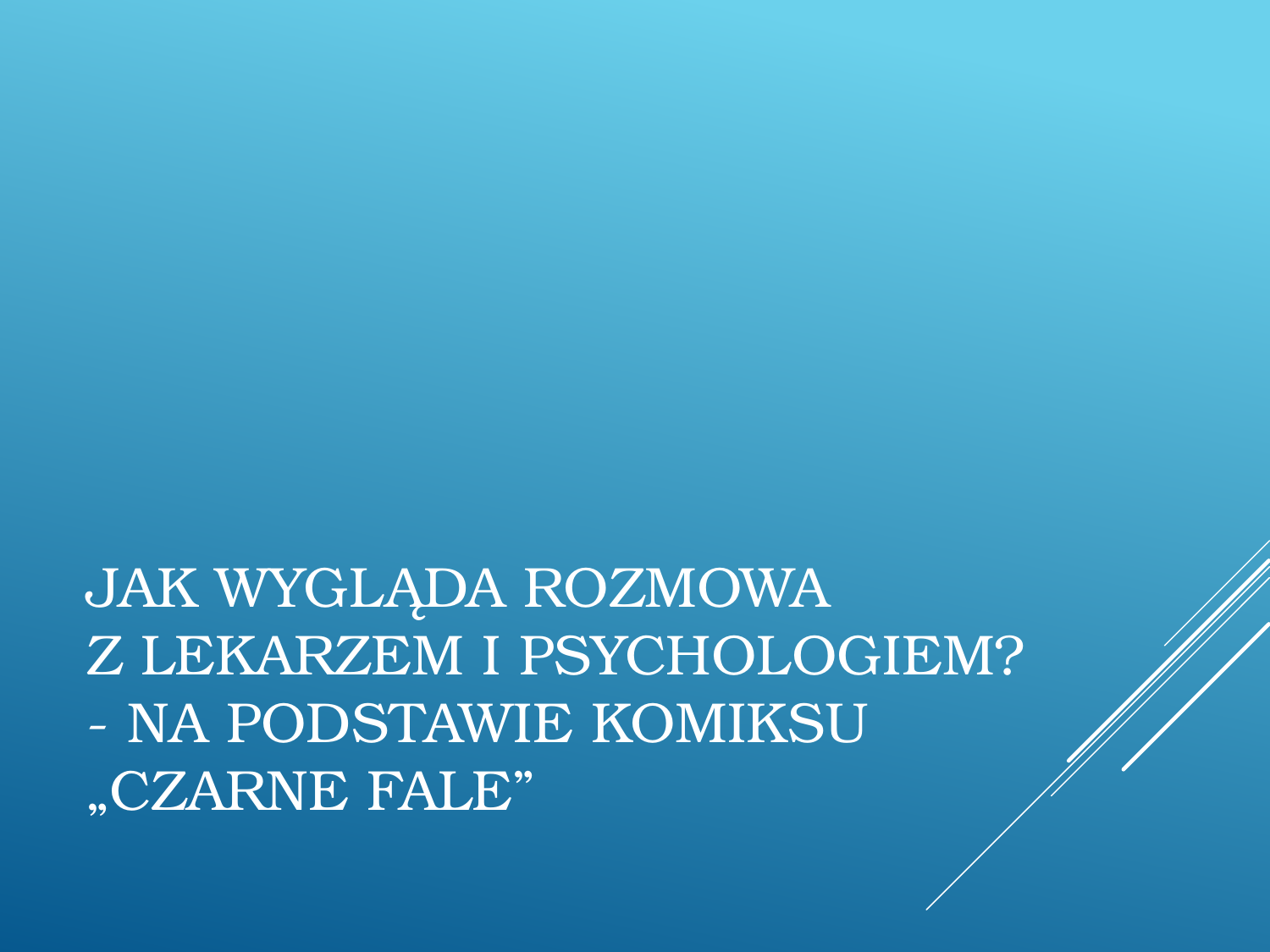

# Jak wygląda rozmowa z lekarzem i psychologiem? - na podstawie komiksu „Czarne fale”